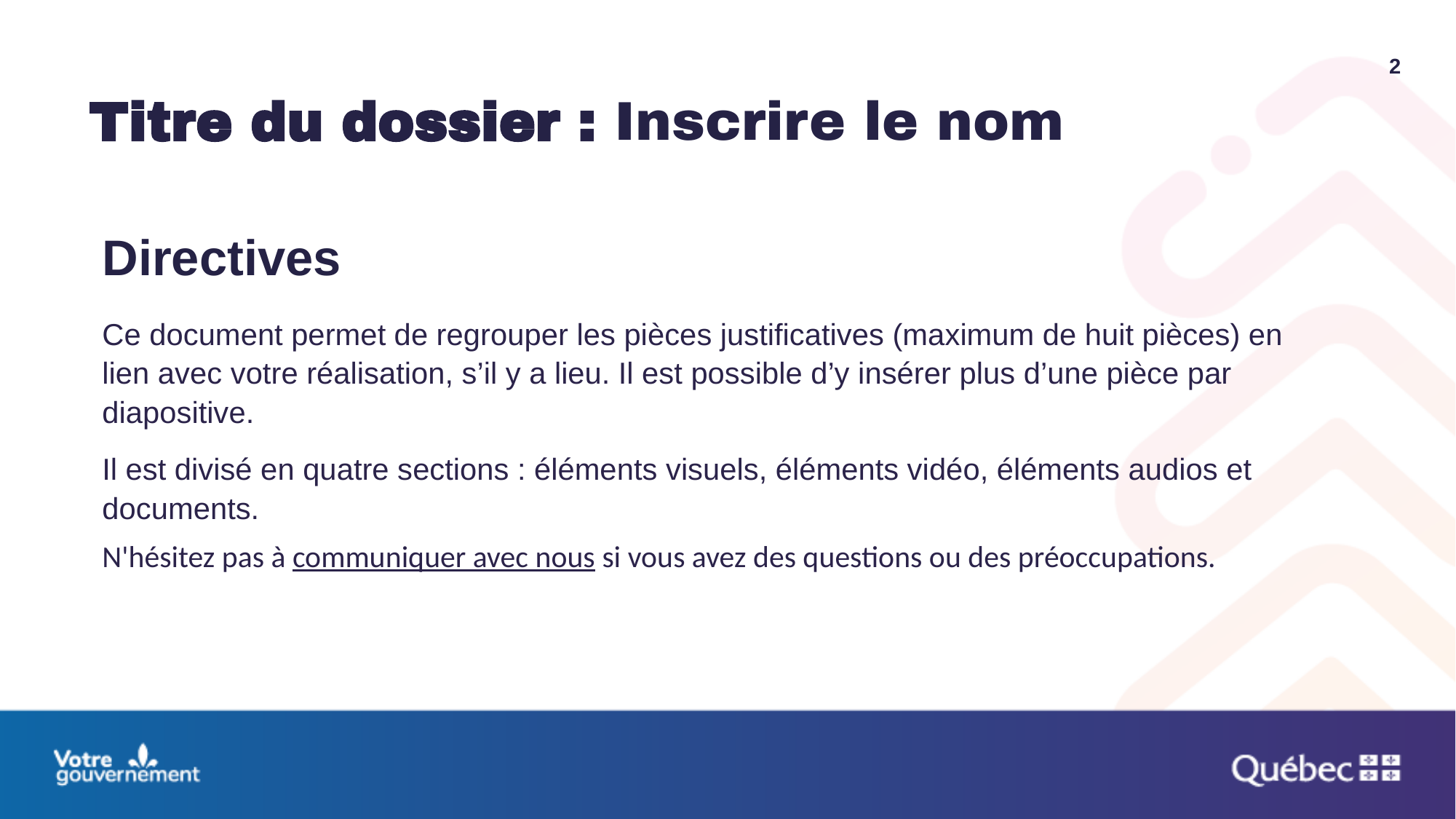

# Titre du dossier : Inscrire le nom
2
Directives
Ce document permet de regrouper les pièces justificatives (maximum de huit pièces) en lien avec votre réalisation, s’il y a lieu. Il est possible d’y insérer plus d’une pièce par diapositive.
Il est divisé en quatre sections : éléments visuels, éléments vidéo, éléments audios et documents.
N'hésitez pas à communiquer avec nous si vous avez des questions ou des préoccupations.